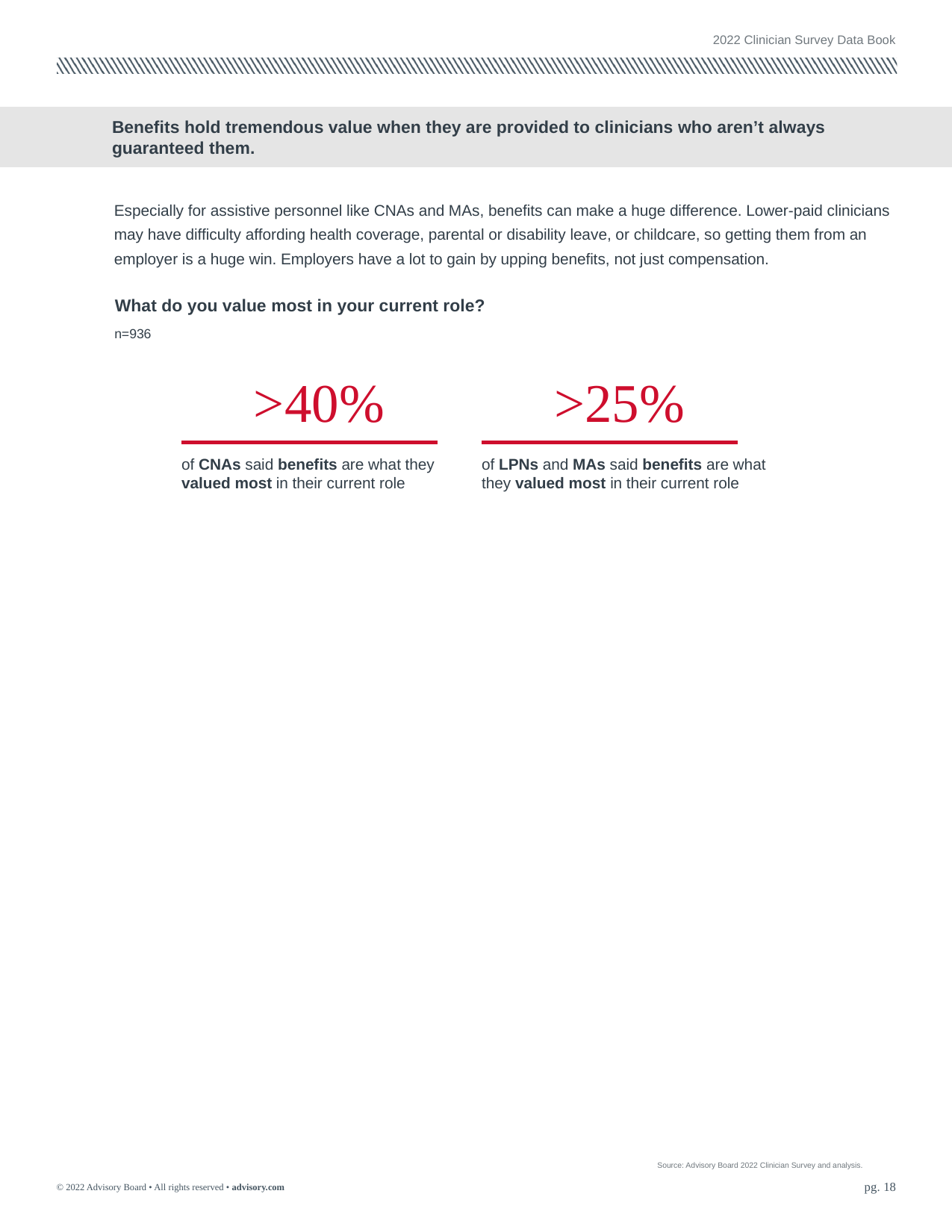

2022 Clinician Survey Data Book

Benefits hold tremendous value when they are provided to clinicians who aren’t always
guaranteed them.
Especially for assistive personnel like CNAs and MAs, benefits can make a huge difference. Lower-paid clinicians may have difficulty affording health coverage, parental or disability leave, or childcare, so getting them from an employer is a huge win. Employers have a lot to gain by upping benefits, not just compensation.
What do you value most in your current role?
n=936
>40%
of CNAs said benefits are what they valued most in their current role
>25%
of LPNs and MAs said benefits are what they valued most in their current role

Source: Advisory Board 2022 Clinician Survey and analysis.